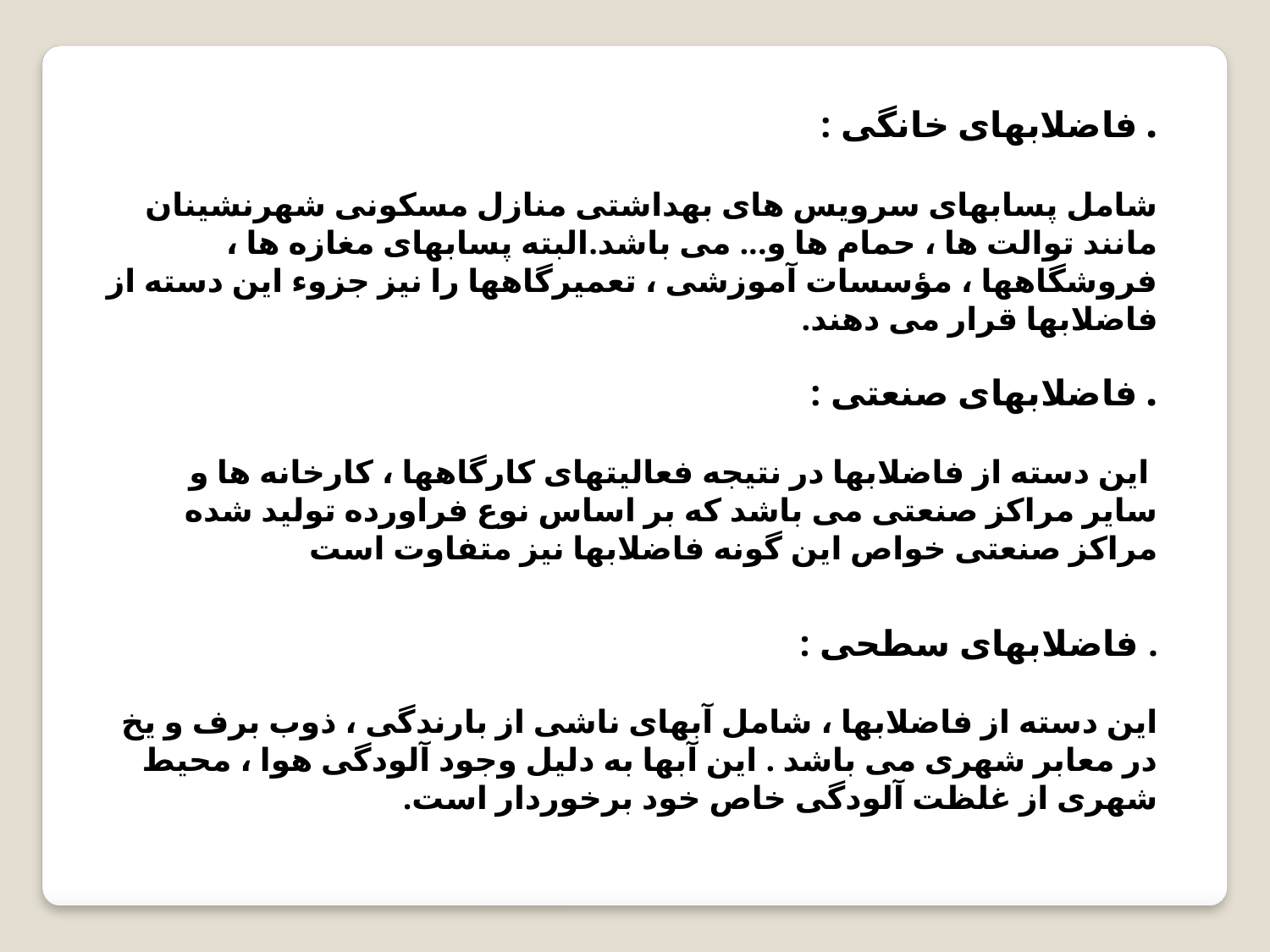

. فاضلابهای خانگی :

شامل پسابهای سرویس های بهداشتی منازل مسکونی شهرنشینان مانند توالت ها ، حمام ها و... می باشد.البته پسابهای مغازه ها ، فروشگاهها ، مؤسسات آموزشی ، تعمیرگاهها را نیز جزوء این دسته از فاضلابها قرار می دهند.
. فاضلابهای صنعتی :

 این دسته از فاضلابها در نتیجه فعالیتهای کارگاهها ، کارخانه ها و سایر مراکز صنعتی می باشد که بر اساس نوع فراورده تولید شده مراکز صنعتی خواص این گونه فاضلابها نیز متفاوت است
. فاضلابهای سطحی :

این دسته از فاضلابها ، شامل آبهای ناشی از بارندگی ، ذوب برف و یخ در معابر شهری می باشد . این آبها به دلیل وجود آلودگی هوا ، محیط شهری از غلظت آلودگی خاص خود برخوردار است.